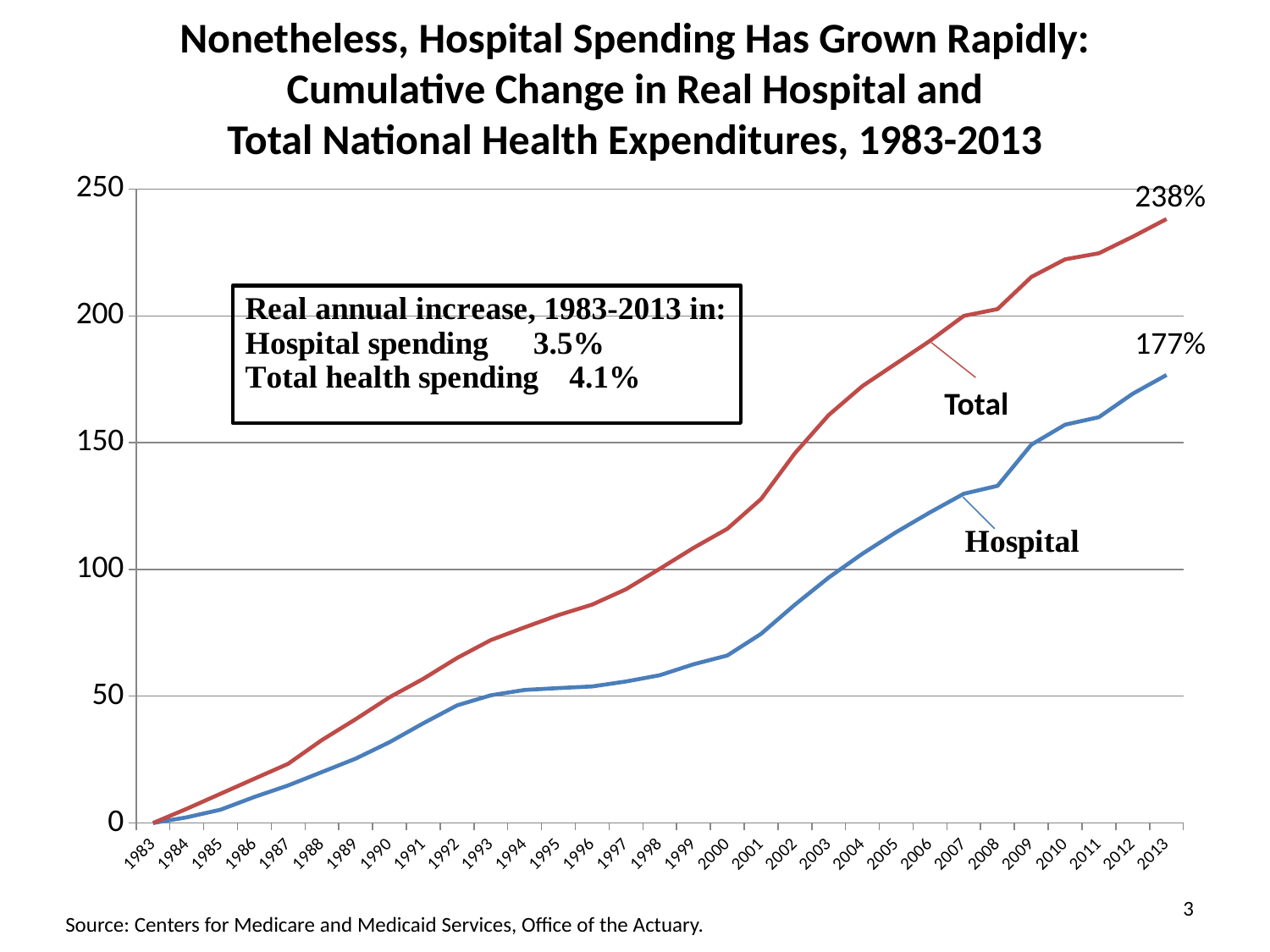

# Nonetheless, Hospital Spending Has Grown Rapidly: Cumulative Change in Real Hospital and Total National Health Expenditures, 1983-2013

### Chart

| Category | Hospital | Total |
|---|---|---|
| 1983 | 0.0 | 0.0 |
| 1984 | 2.2331802458613437 | 5.61054226872264 |
| 1985 | 5.247066338045325 | 11.53584231452589 |
| 1986 | 10.265954751030804 | 17.451352475501892 |
| 1987 | 14.812657422305087 | 23.348971673645714 |
| 1988 | 20.087119718832767 | 32.72768794591803 |
| 1989 | 25.395232327374373 | 40.94317854178573 |
| 1990 | 31.850609346680248 | 49.58173156948153 |
| 1991 | 39.32290768681304 | 56.86874788248715 |
| 1992 | 46.38917651207925 | 65.05625621246094 |
| 1993 | 50.359164745159134 | 72.13732792855279 |
| 1994 | 52.463451360713506 | 77.16554687097288 |
| 1995 | 53.20442167776456 | 81.98028211897675 |
| 1996 | 53.847757713555325 | 86.12469236268494 |
| 1997 | 55.80106942825329 | 92.18015565871833 |
| 1998 | 58.27171075343629 | 100.2266639607488 |
| 1999 | 62.57821129073413 | 108.47149980197185 |
| 2000 | 66.0450945631528 | 116.00146448999863 |
| 2001 | 74.5941486028926 | 127.79487703298882 |
| 2002 | 86.07528898601097 | 145.79378209543674 |
| 2003 | 96.76971195220378 | 160.8814797733577 |
| 2004 | 106.18356873420134 | 172.31886179524452 |
| 2005 | 114.69879414505057 | 181.2369312726787 |
| 2006 | 122.5161532021009 | 190.16865686993415 |
| 2007 | 129.8591619705076 | 200.00095148700353 |
| 2008 | 132.97476509331872 | 202.6693274259869 |
| 2009 | 149.2040059839984 | 215.33602180748682 |
| 2010 | 157.08624325956148 | 222.29725881504424 |
| 2011 | 160.04312915888127 | 224.69510996182856 |
| 2012 | 169.28766834092346 | 231.21750547139354 |
| 2013 | 176.6800137047289 | 238.18006749921702 |
238%
177%
Total
3
Source: Centers for Medicare and Medicaid Services, Office of the Actuary.